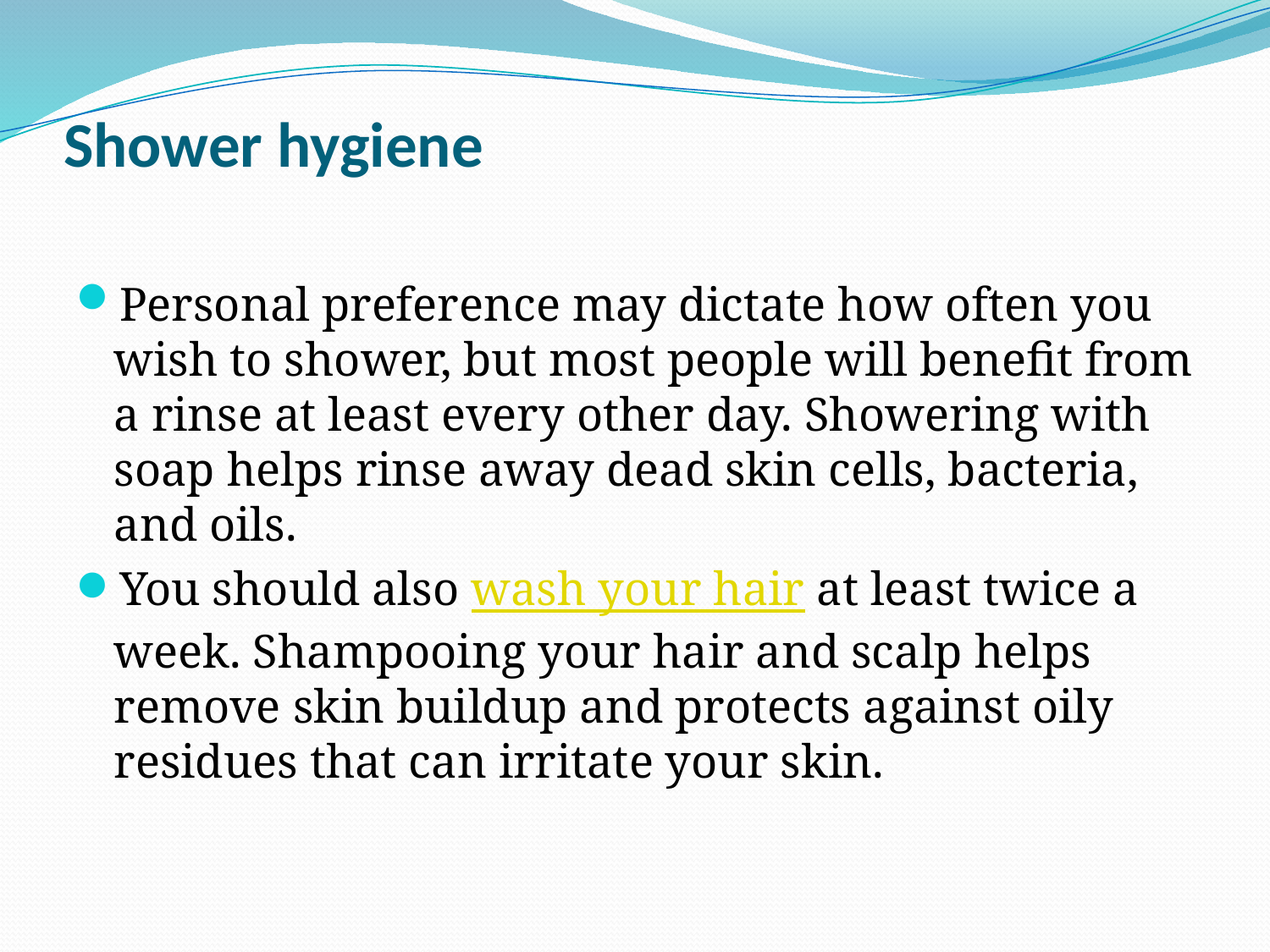

# Shower hygiene
Personal preference may dictate how often you wish to shower, but most people will benefit from a rinse at least every other day. Showering with soap helps rinse away dead skin cells, bacteria, and oils.
You should also wash your hair at least twice a week. Shampooing your hair and scalp helps remove skin buildup and protects against oily residues that can irritate your skin.